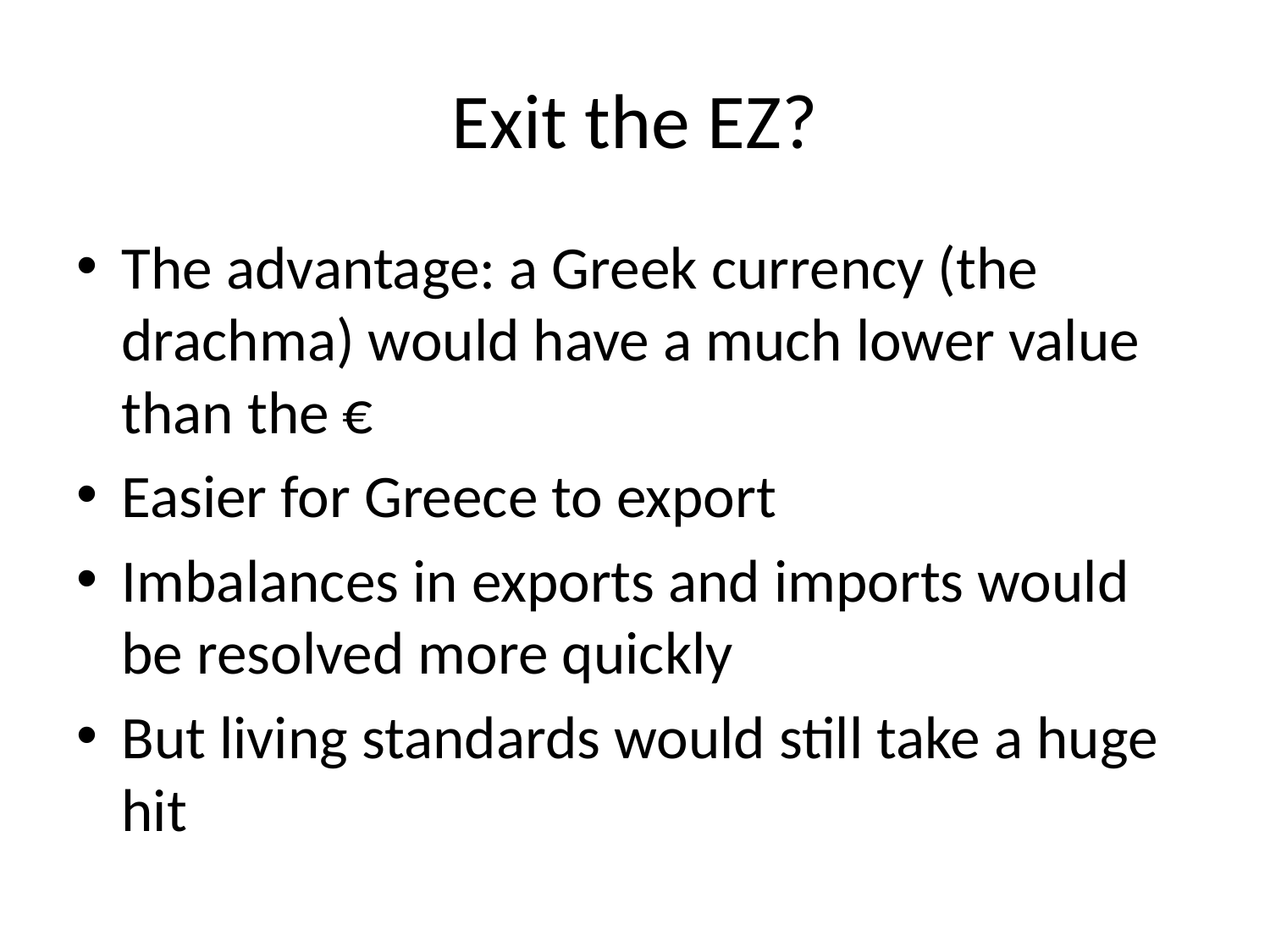

# Exit the EZ?
The advantage: a Greek currency (the drachma) would have a much lower value than the €
Easier for Greece to export
Imbalances in exports and imports would be resolved more quickly
But living standards would still take a huge hit